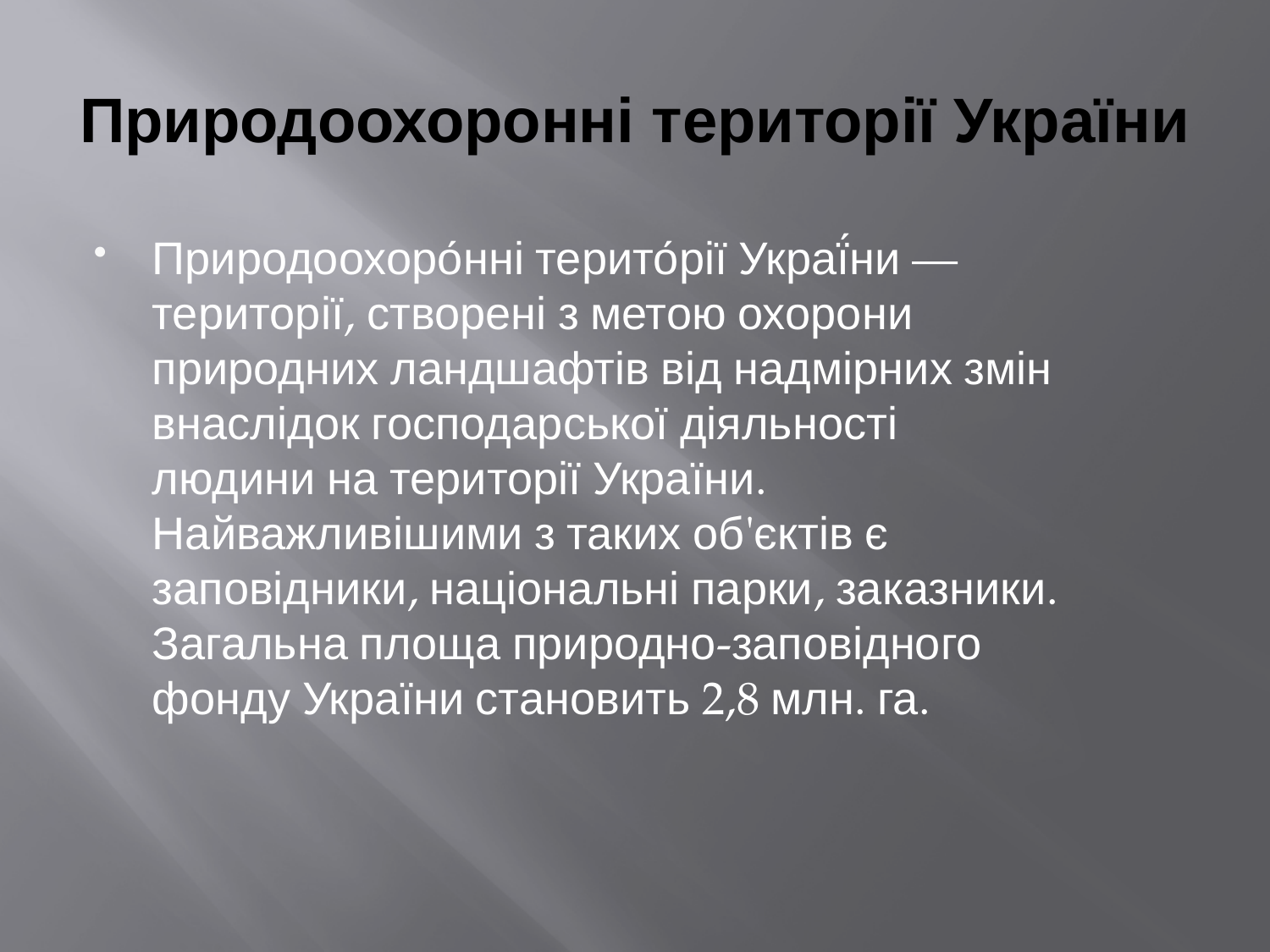

# Природоохоронні території України
Природоохоро́нні терито́рії Украї́ни — території, створені з метою охорони природних ландшафтів від надмірних змін внаслідок господарської діяльності людини на території України. Найважливішими з таких об'єктів є заповідники, національні парки, заказники. Загальна площа природно-заповідного фонду України становить 2,8 млн. га.